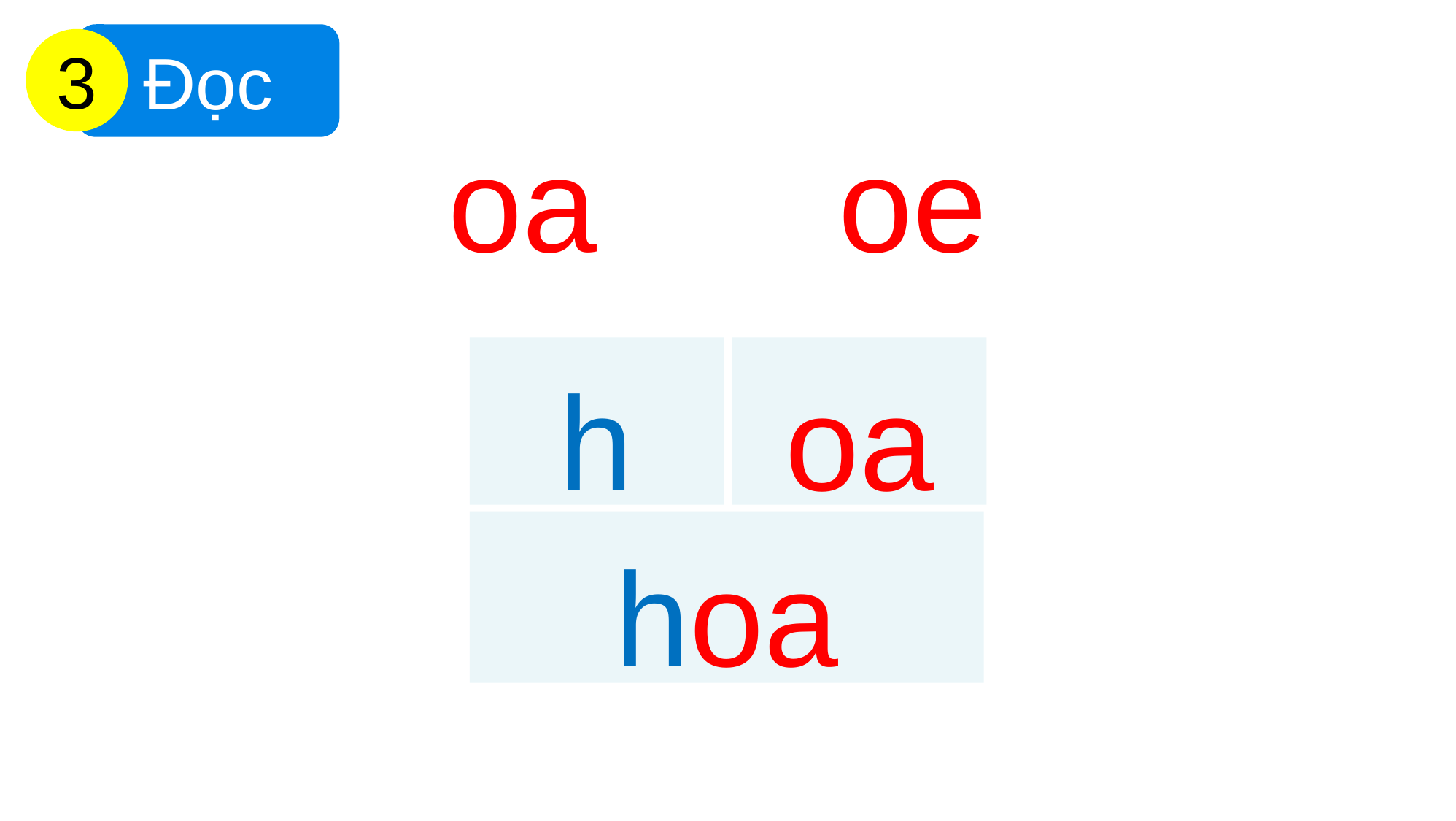

Đọc
3
oa
oe
h
oa
hoa